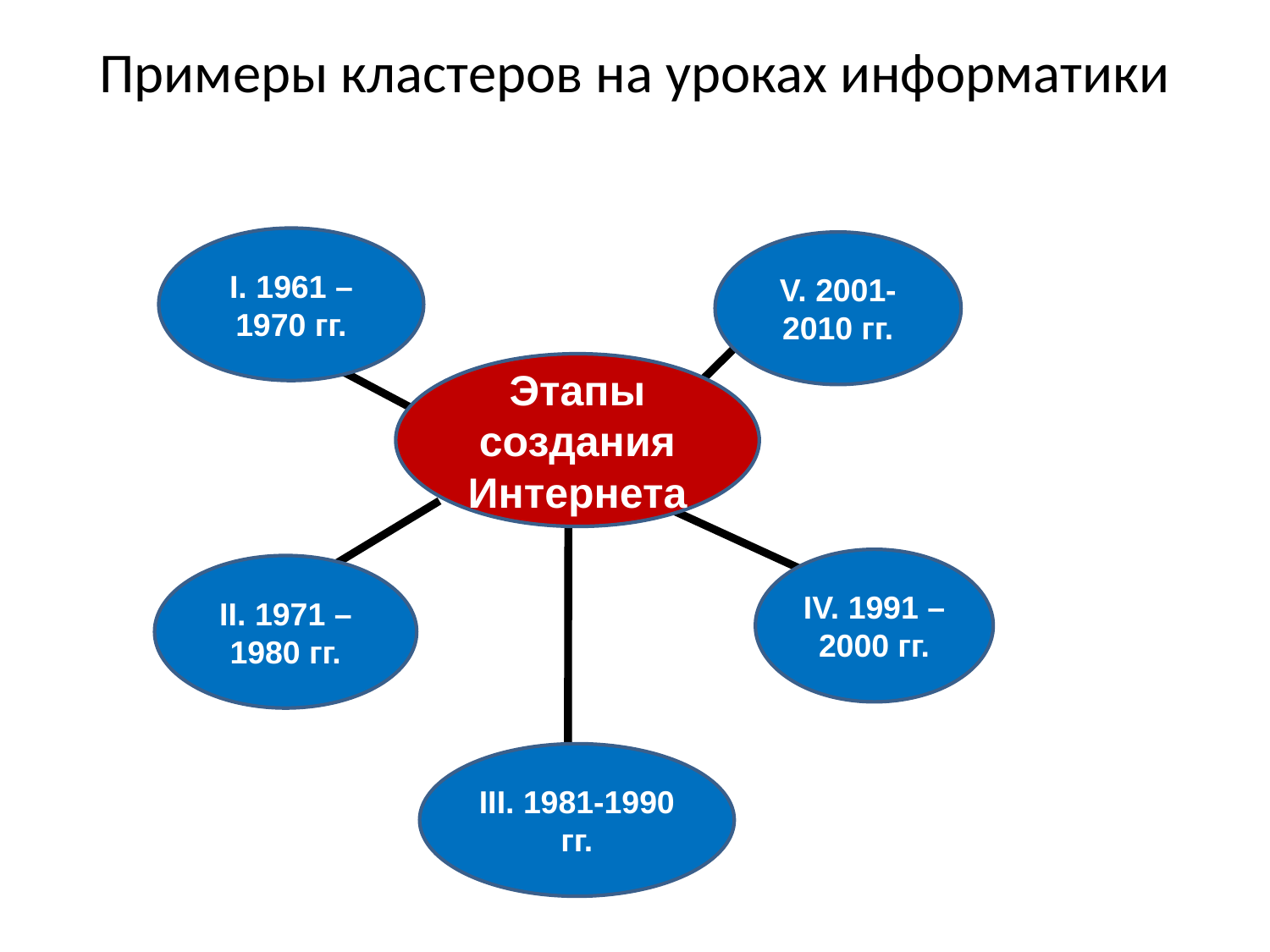

Примеры кластеров на уроках информатики
#
I. 1961 – 1970 гг.
V. 2001- 2010 гг.
Этапы создания Интернета
IV. 1991 – 2000 гг.
II. 1971 – 1980 гг.
III. 1981-1990 гг.